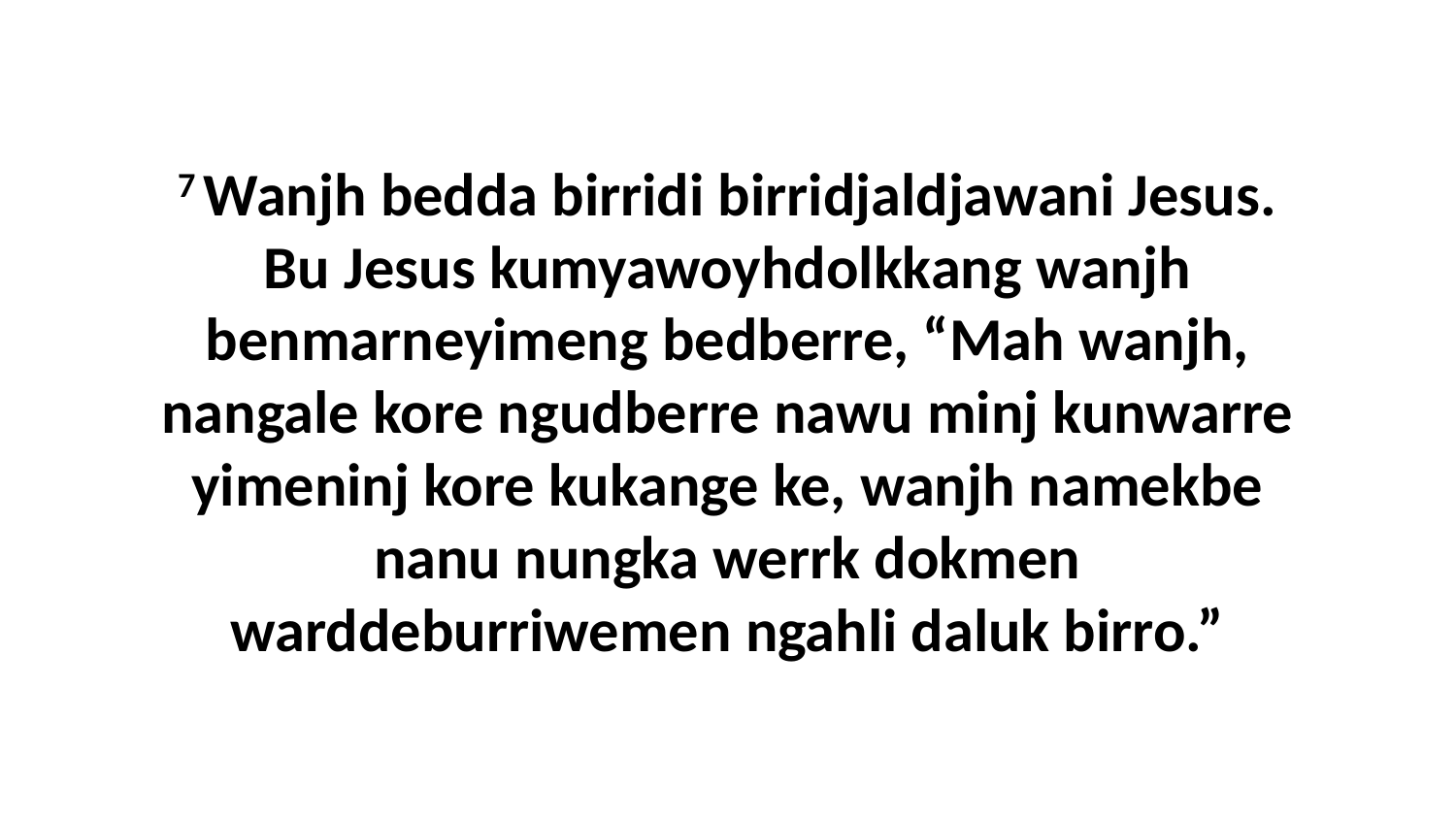

7 Wanjh bedda birridi birridjaldjawani Jesus. Bu Jesus kumyawoyhdolkkang wanjh benmarneyimeng bedberre, “Mah wanjh, nangale kore ngudberre nawu minj kunwarre yimeninj kore kukange ke, wanjh namekbe nanu nungka werrk dokmen warddeburriwemen ngahli daluk birro.”